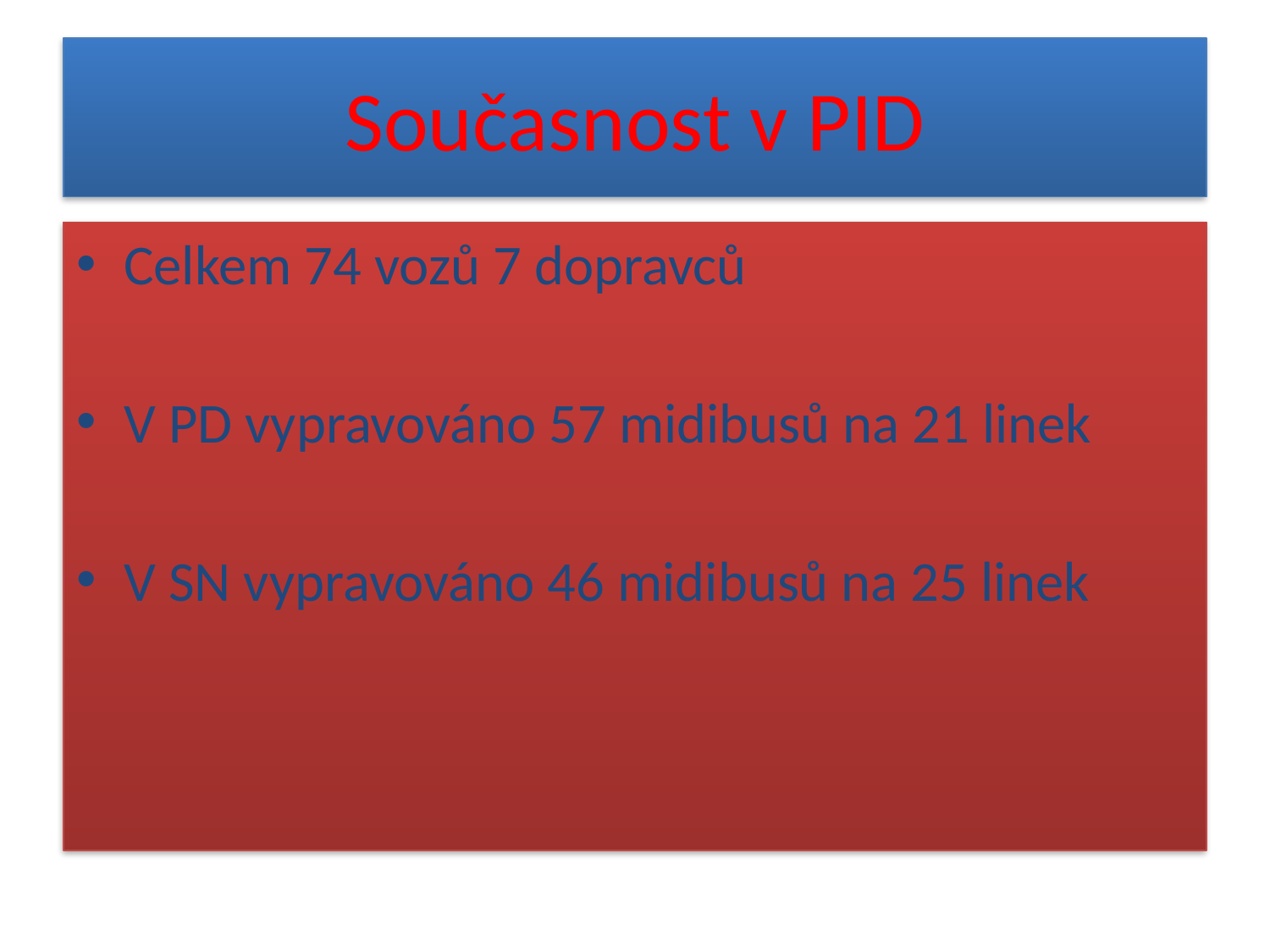

# Současnost v PID
Celkem 74 vozů 7 dopravců

V PD vypravováno 57 midibusů na 21 linek

V SN vypravováno 46 midibusů na 25 linek